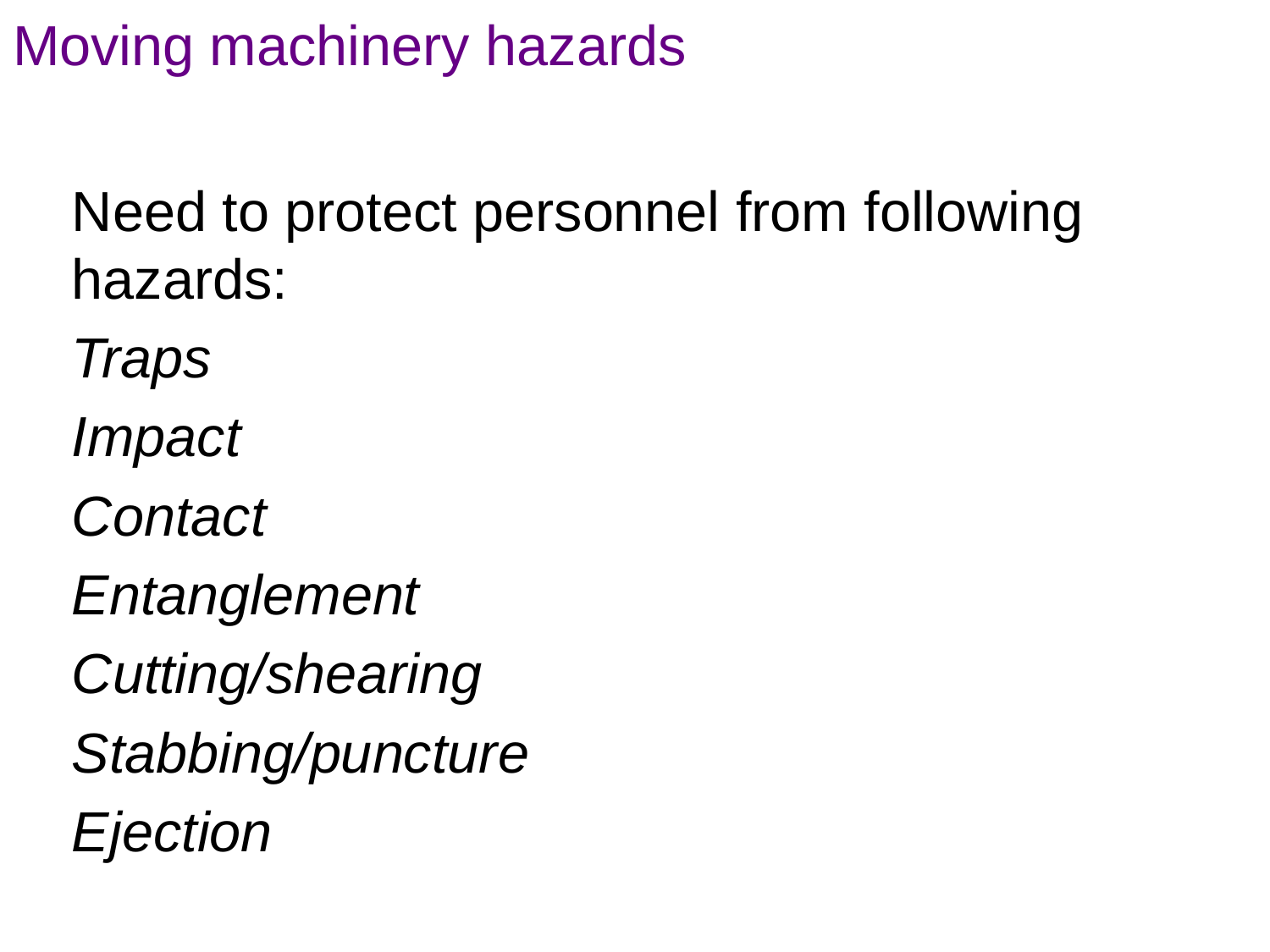

Moving machinery hazards
Need to protect personnel from following hazards:
Traps
Impact
Contact
Entanglement
Cutting/shearing
Stabbing/puncture
Ejection